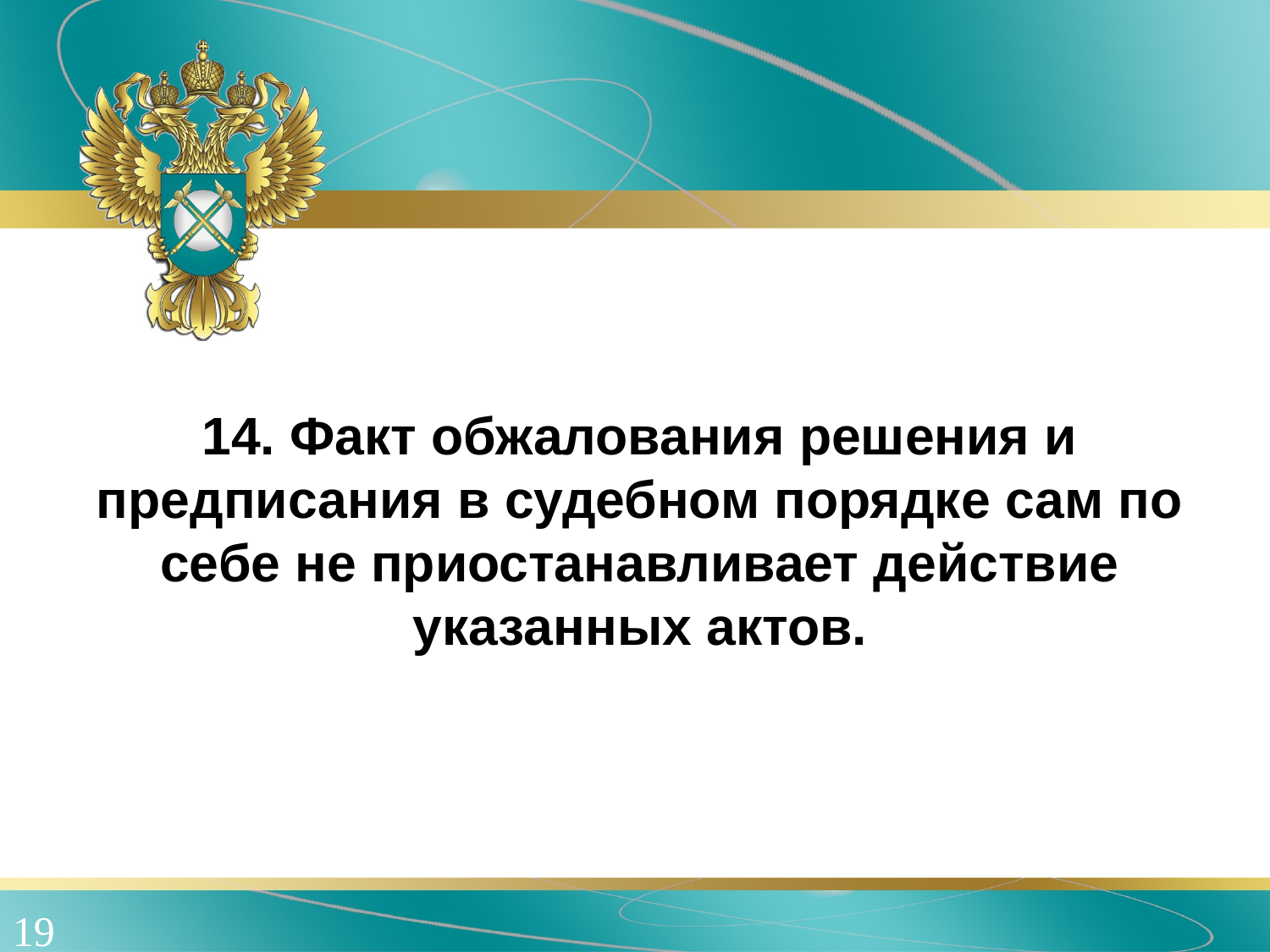

14. Факт обжалования решения и предписания в судебном порядке сам по себе не приостанавливает действие указанных актов.
19